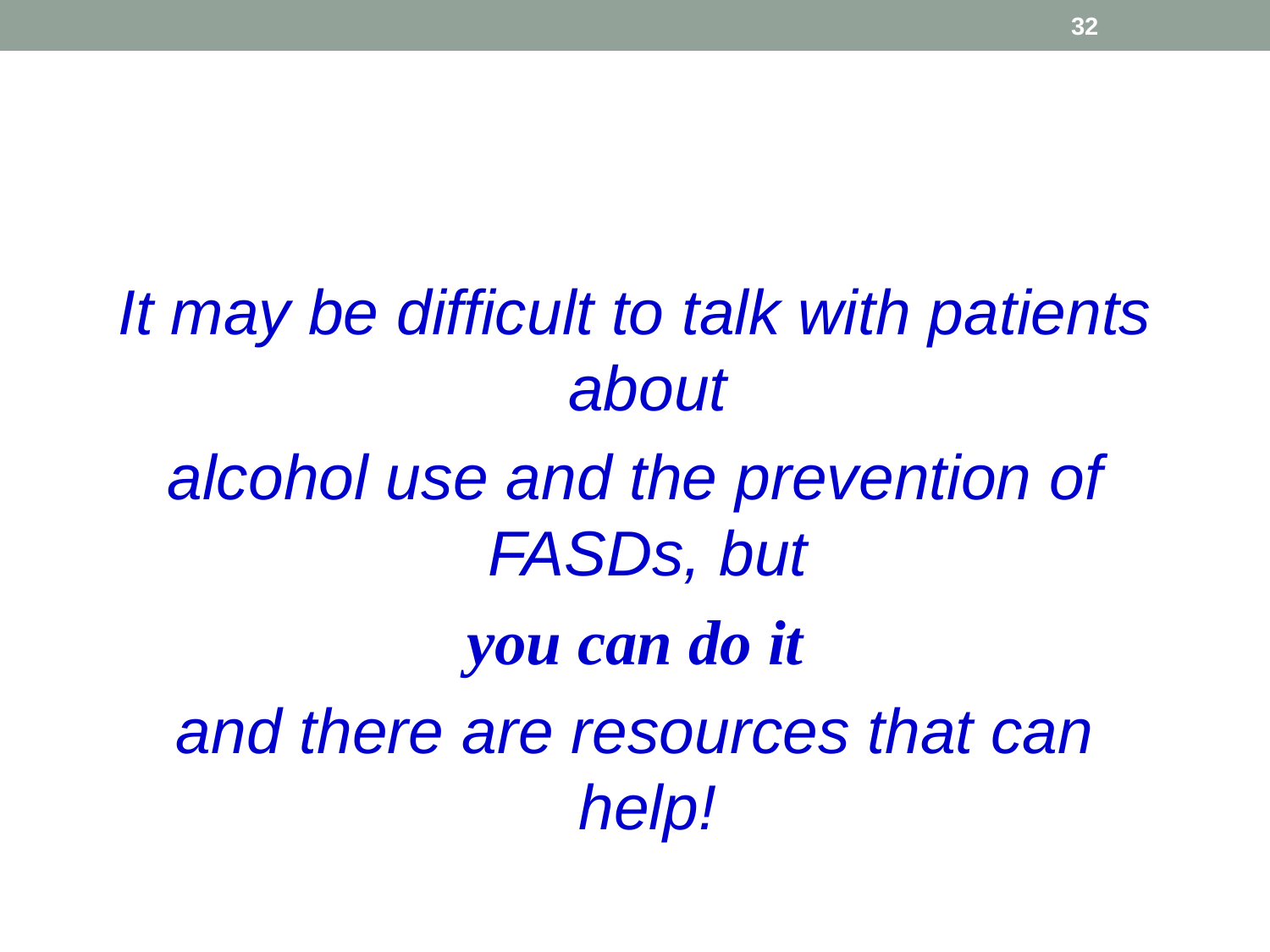

32
It may be difficult to talk with patients about
alcohol use and the prevention of FASDs, but
you can do it
and there are resources that can help!